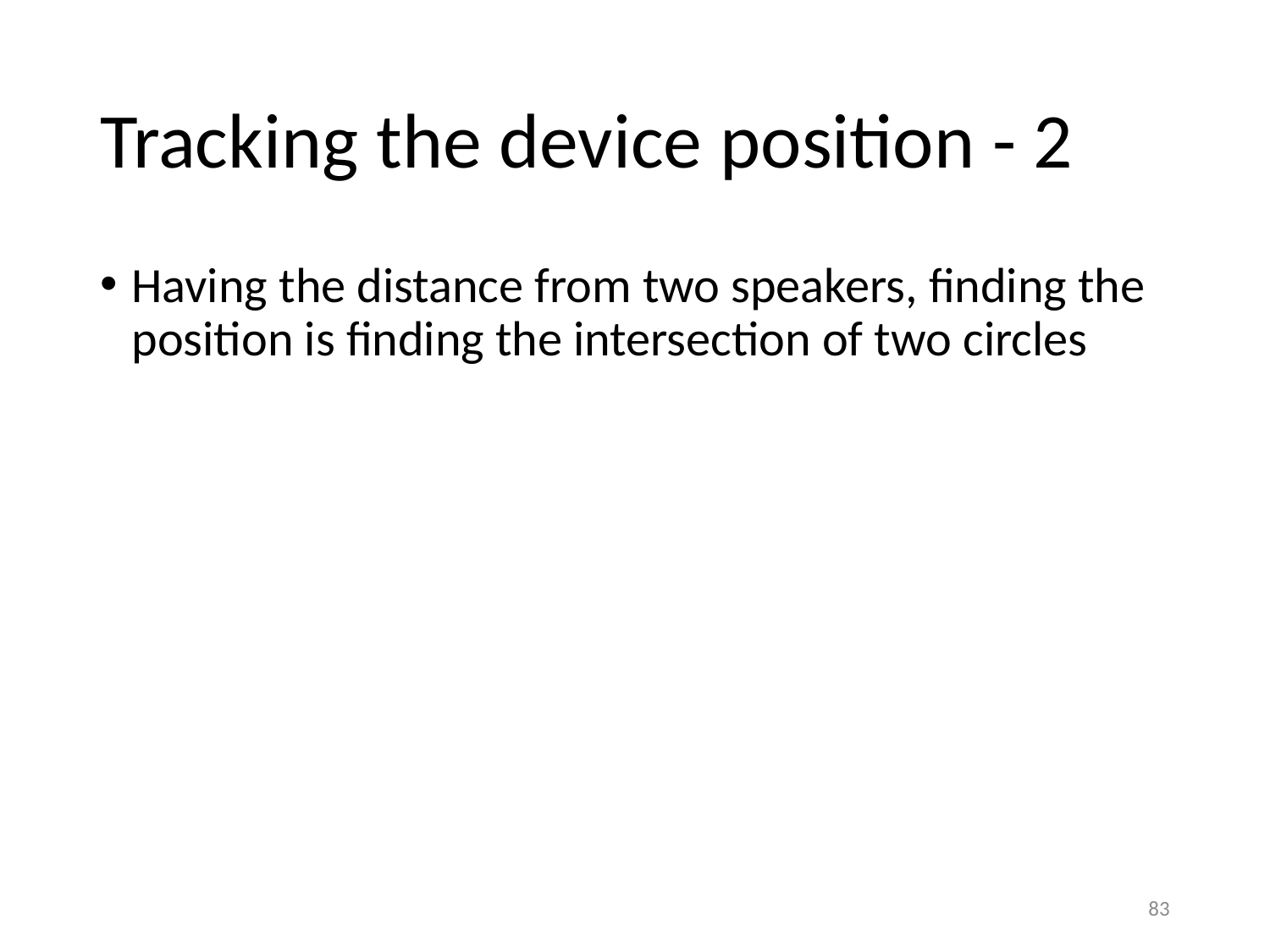

# Tracking the device position - 2
Having the distance from two speakers, finding the position is finding the intersection of two circles

83